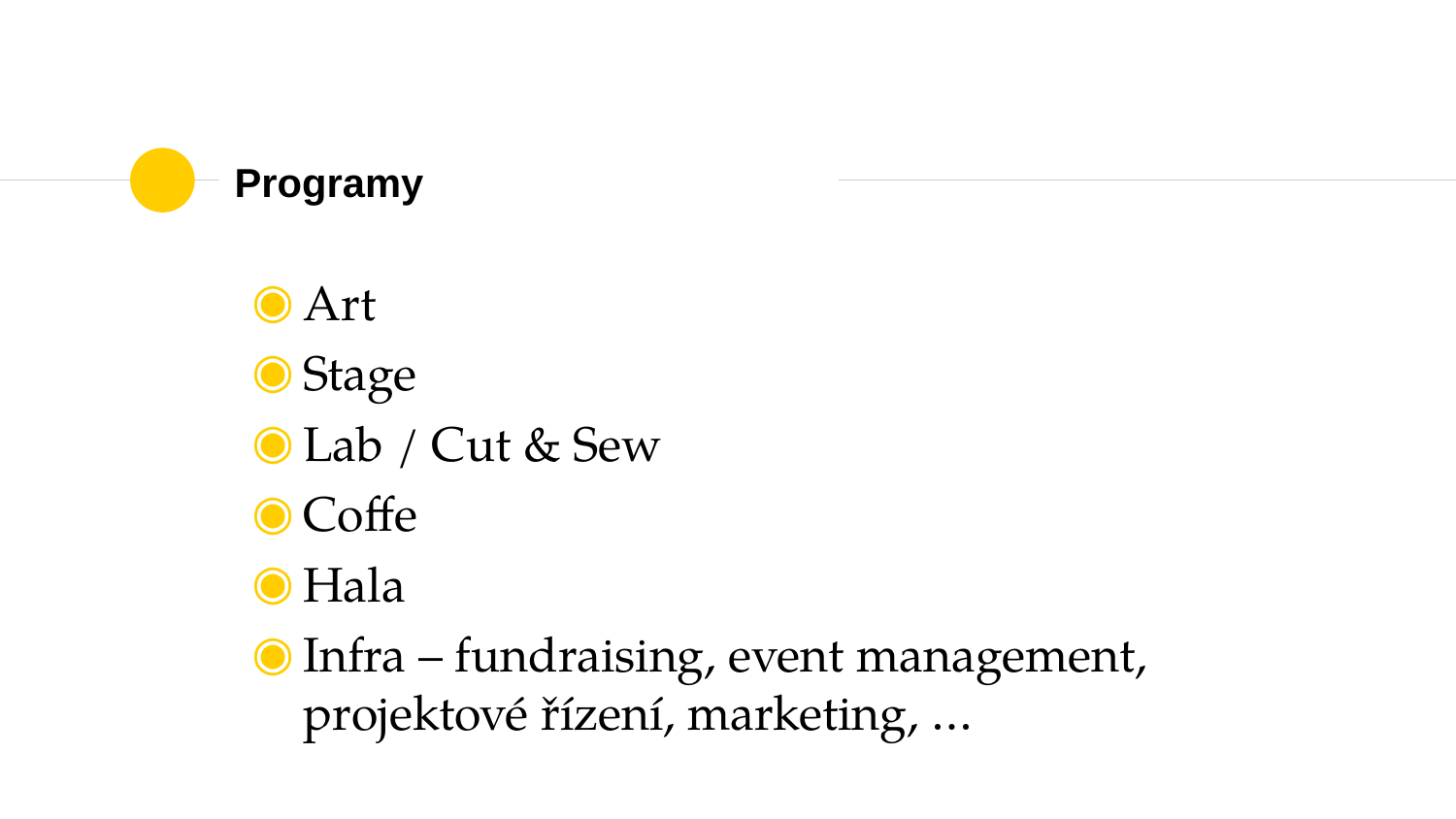

# Programy
Art
Stage
Lab / Cut & Sew
Coffe
Hala
Infra – fundraising, event management, projektové řízení, marketing, …